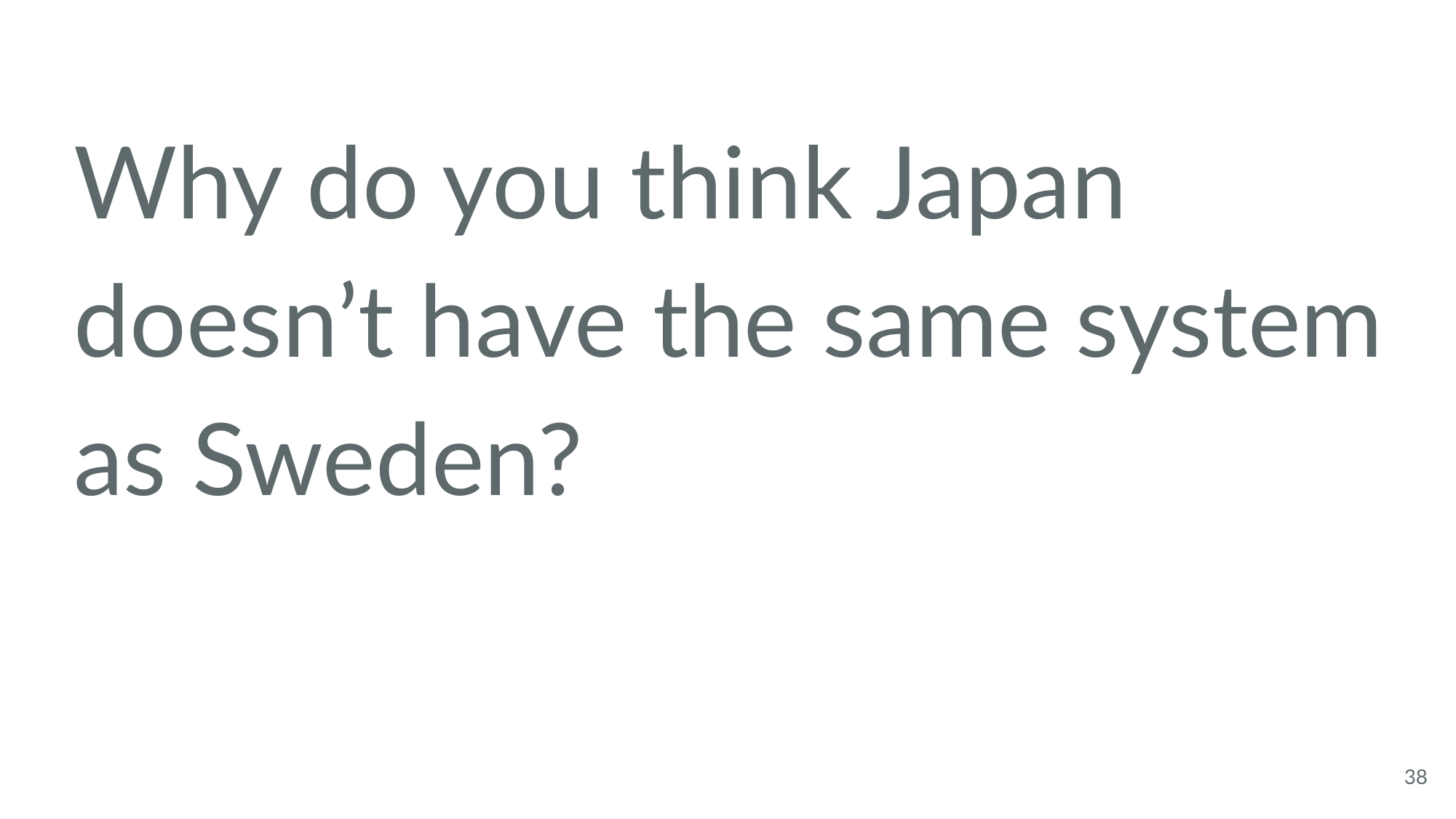

Why do you think Japan doesn’t have the same system as Sweden?
38